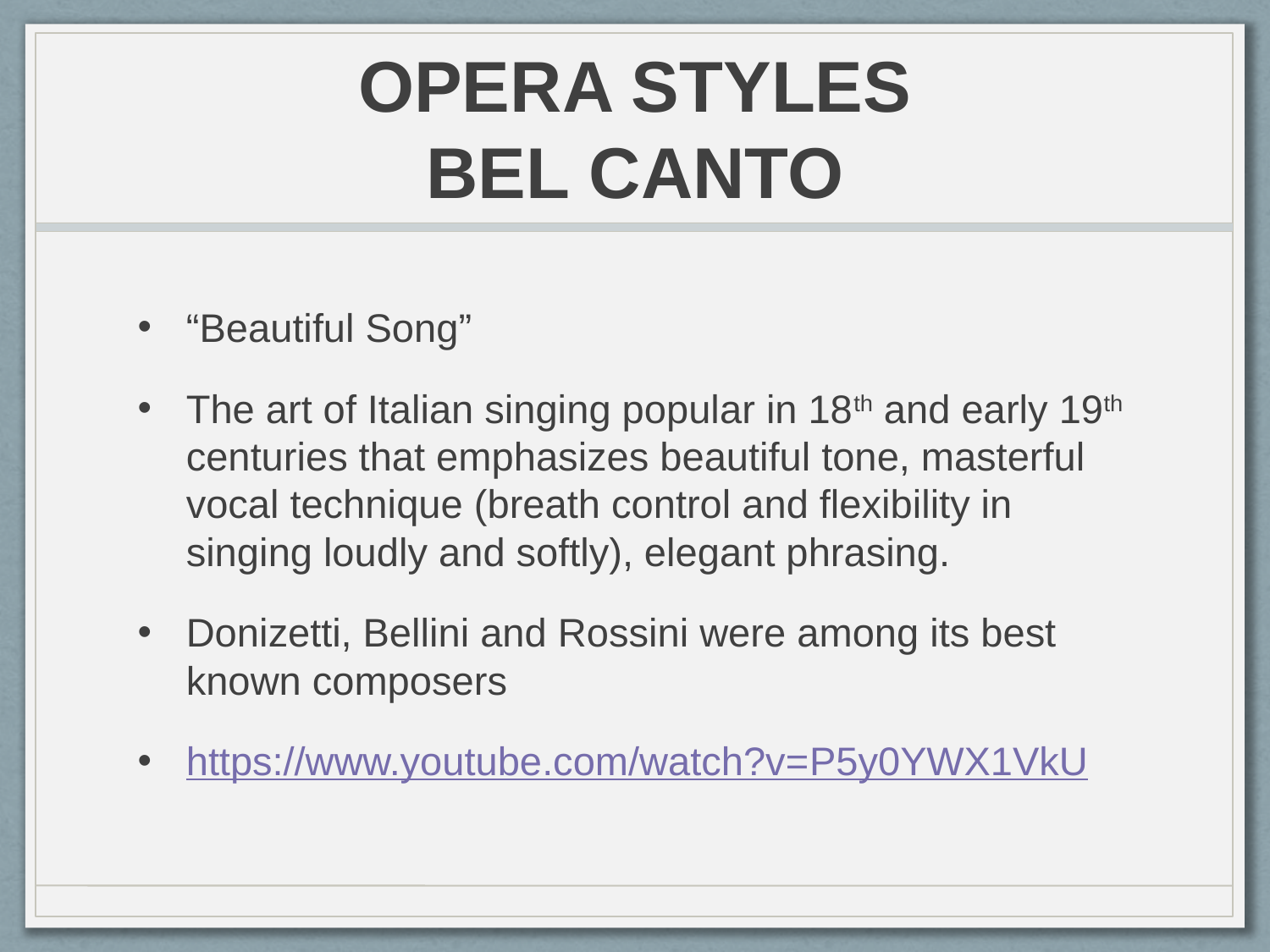

# OPERA STYLES BEL CANTO
“Beautiful Song”
The art of Italian singing popular in 18th and early 19th centuries that emphasizes beautiful tone, masterful vocal technique (breath control and flexibility in singing loudly and softly), elegant phrasing.
Donizetti, Bellini and Rossini were among its best known composers
https://www.youtube.com/watch?v=P5y0YWX1VkU